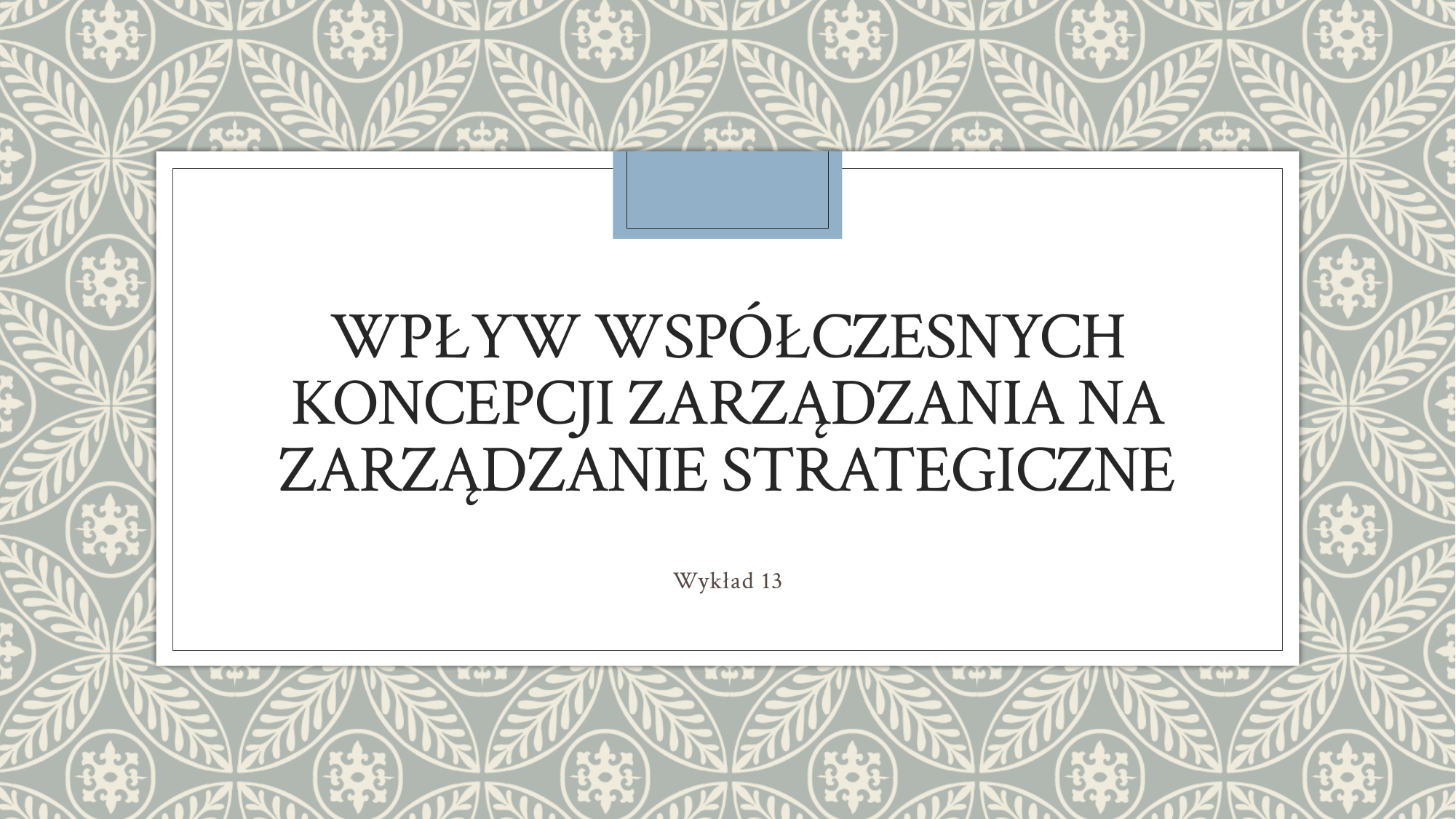

# Wpływ współczesnych koncepcji zarządzania na zarządzanie strategiczne
Wykład 13